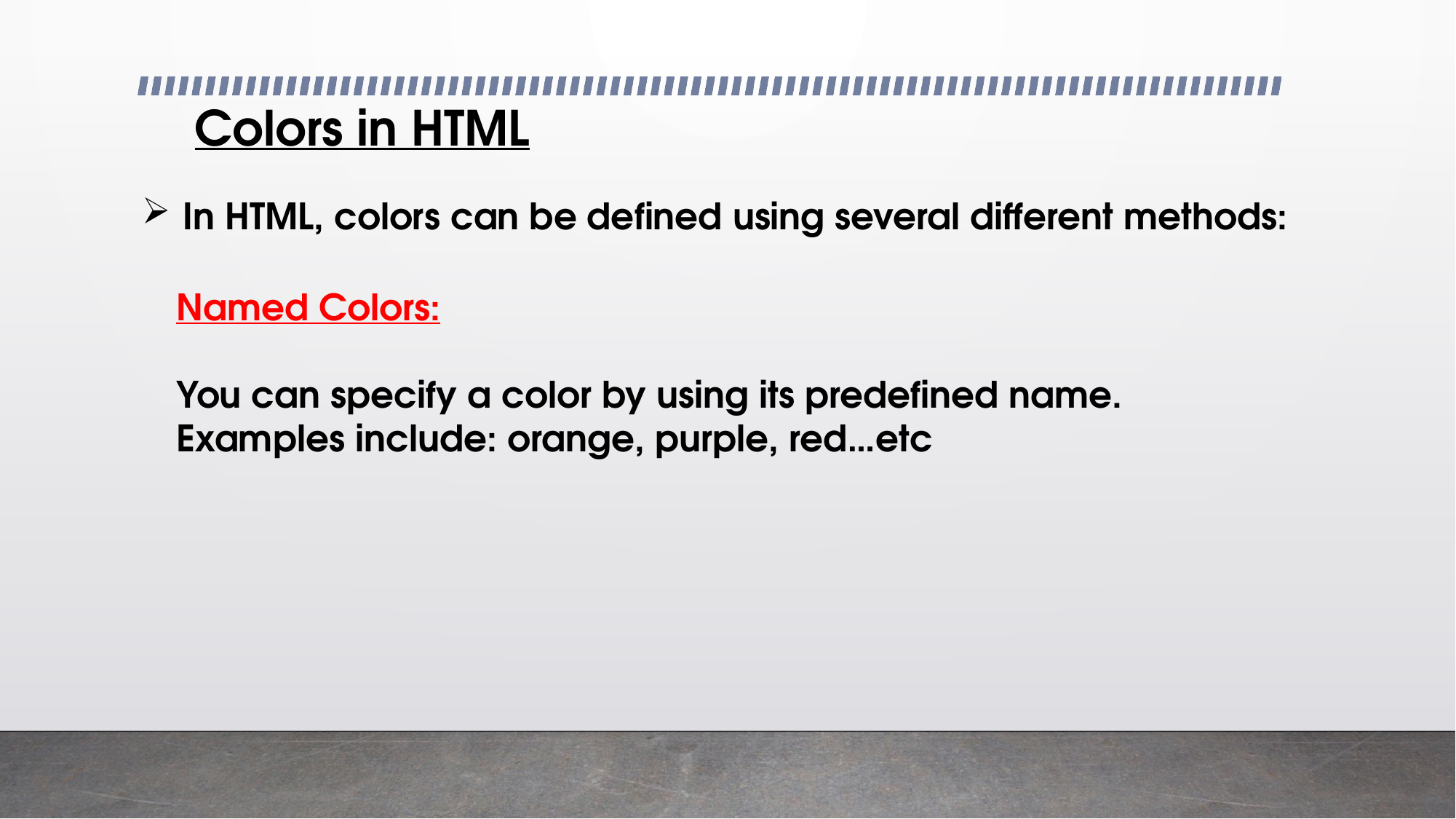

# Colors in HTML
In HTML, colors can be defined using several different methods:
Named Colors:

You can specify a color by using its predefined name.
Examples include: orange, purple, red…etc